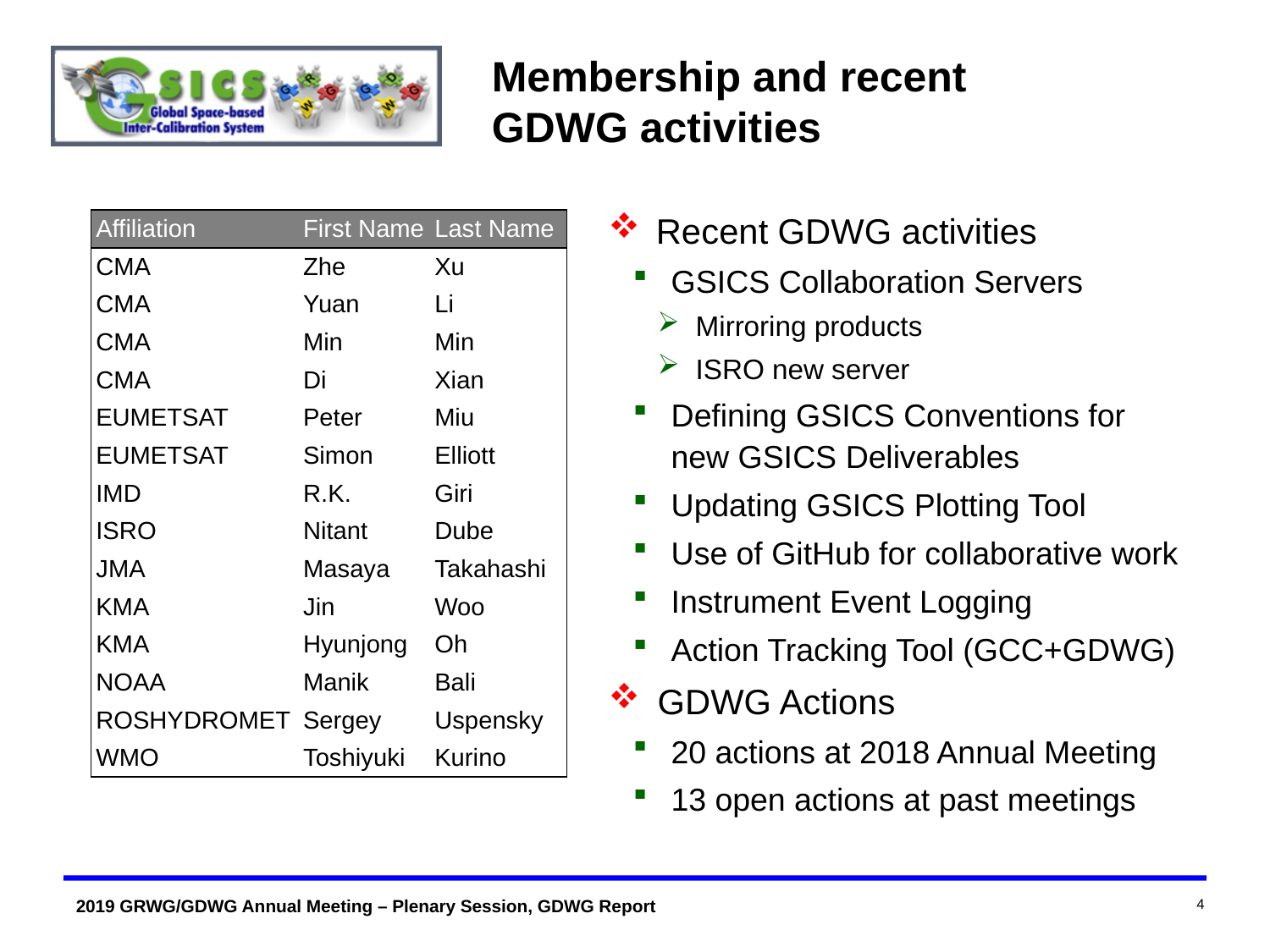

Membership and recent GDWG activities
Recent GDWG activities
GSICS Collaboration Servers
Mirroring products
ISRO new server
Defining GSICS Conventions for new GSICS Deliverables
Updating GSICS Plotting Tool
Use of GitHub for collaborative work
Instrument Event Logging
Action Tracking Tool (GCC+GDWG)
GDWG Actions
20 actions at 2018 Annual Meeting
13 open actions at past meetings
| Affiliation | First Name | Last Name |
| --- | --- | --- |
| CMA | Zhe | Xu |
| CMA | Yuan | Li |
| CMA | Min | Min |
| CMA | Di | Xian |
| EUMETSAT | Peter | Miu |
| EUMETSAT | Simon | Elliott |
| IMD | R.K. | Giri |
| ISRO | Nitant | Dube |
| JMA | Masaya | Takahashi |
| KMA | Jin | Woo |
| KMA | Hyunjong | Oh |
| NOAA | Manik | Bali |
| ROSHYDROMET | Sergey | Uspensky |
| WMO | Toshiyuki | Kurino |
4